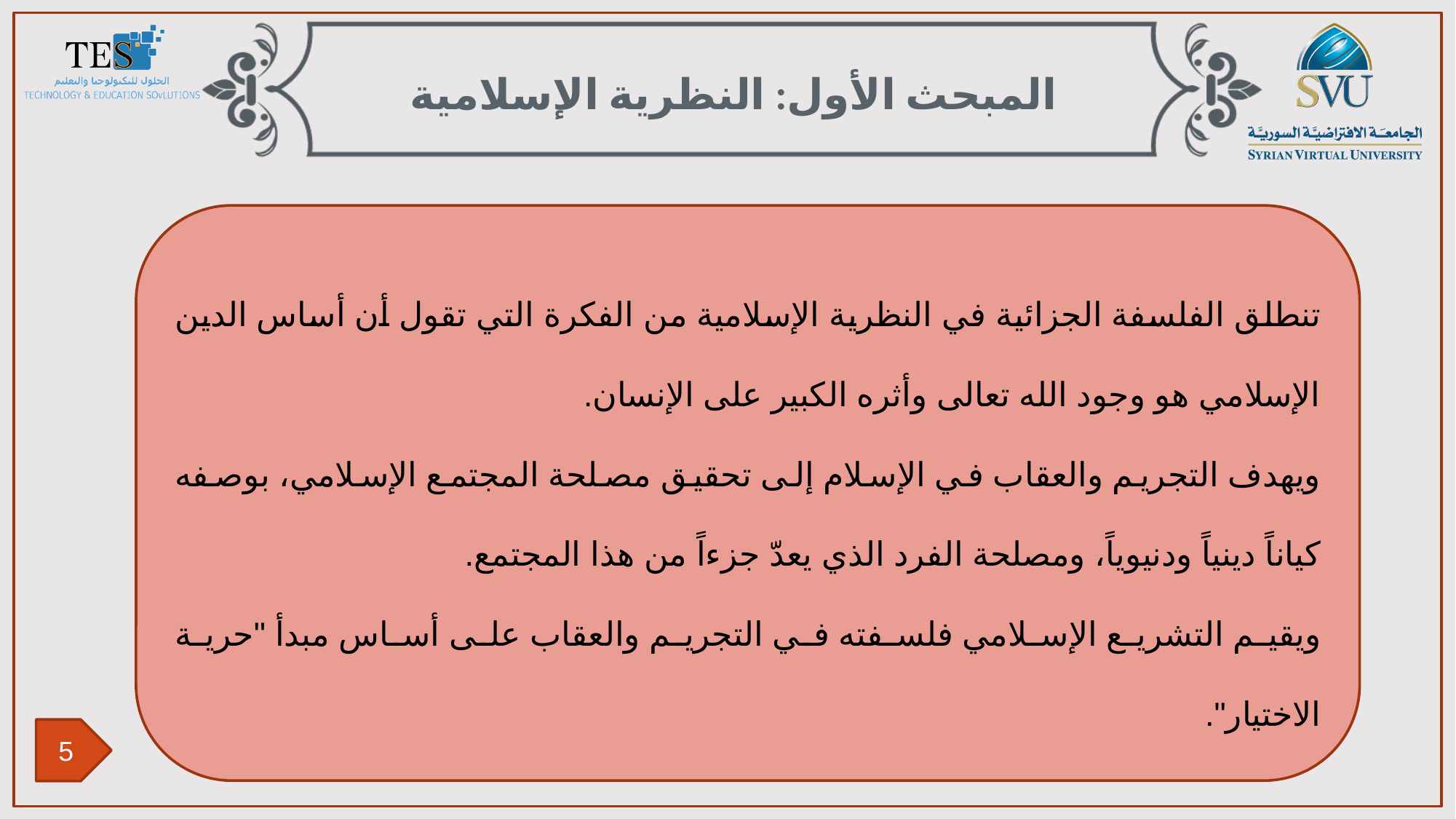

المبحث الأول: النظرية الإسلامية
تنطلق الفلسفة الجزائية في النظرية الإسلامية من الفكرة التي تقول أن أساس الدين الإسلامي هو وجود الله تعالى وأثره الكبير على الإنسان.
ويهدف التجريم والعقاب في الإسلام إلى تحقيق مصلحة المجتمع الإسلامي، بوصفه كياناً دينياً ودنيوياً، ومصلحة الفرد الذي يعدّ جزءاً من هذا المجتمع.
ويقيم التشريع الإسلامي فلسفته في التجريم والعقاب على أساس مبدأ "حرية الاختيار".